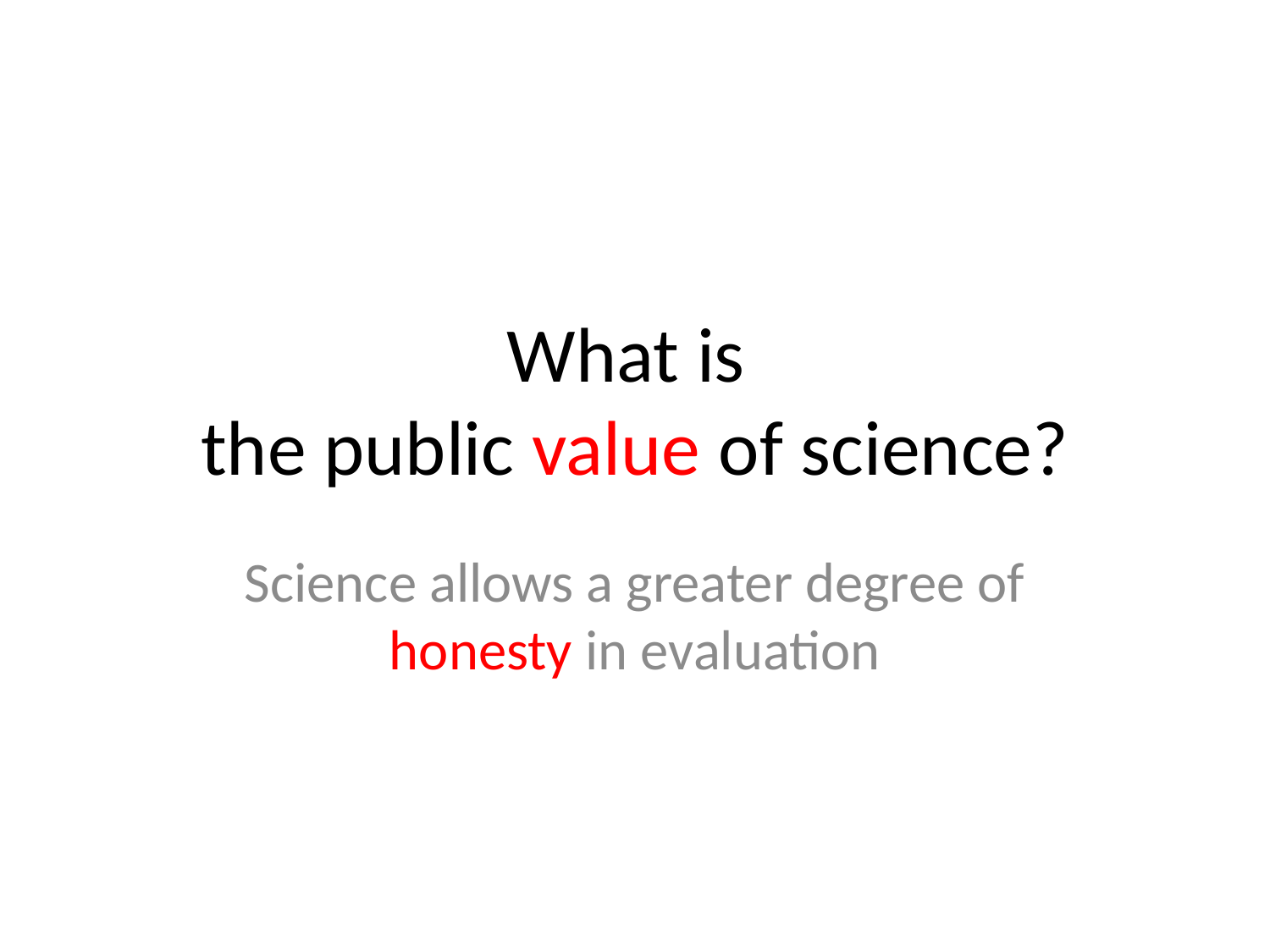

# What is the public value of science?
Science allows a greater degree of honesty in evaluation